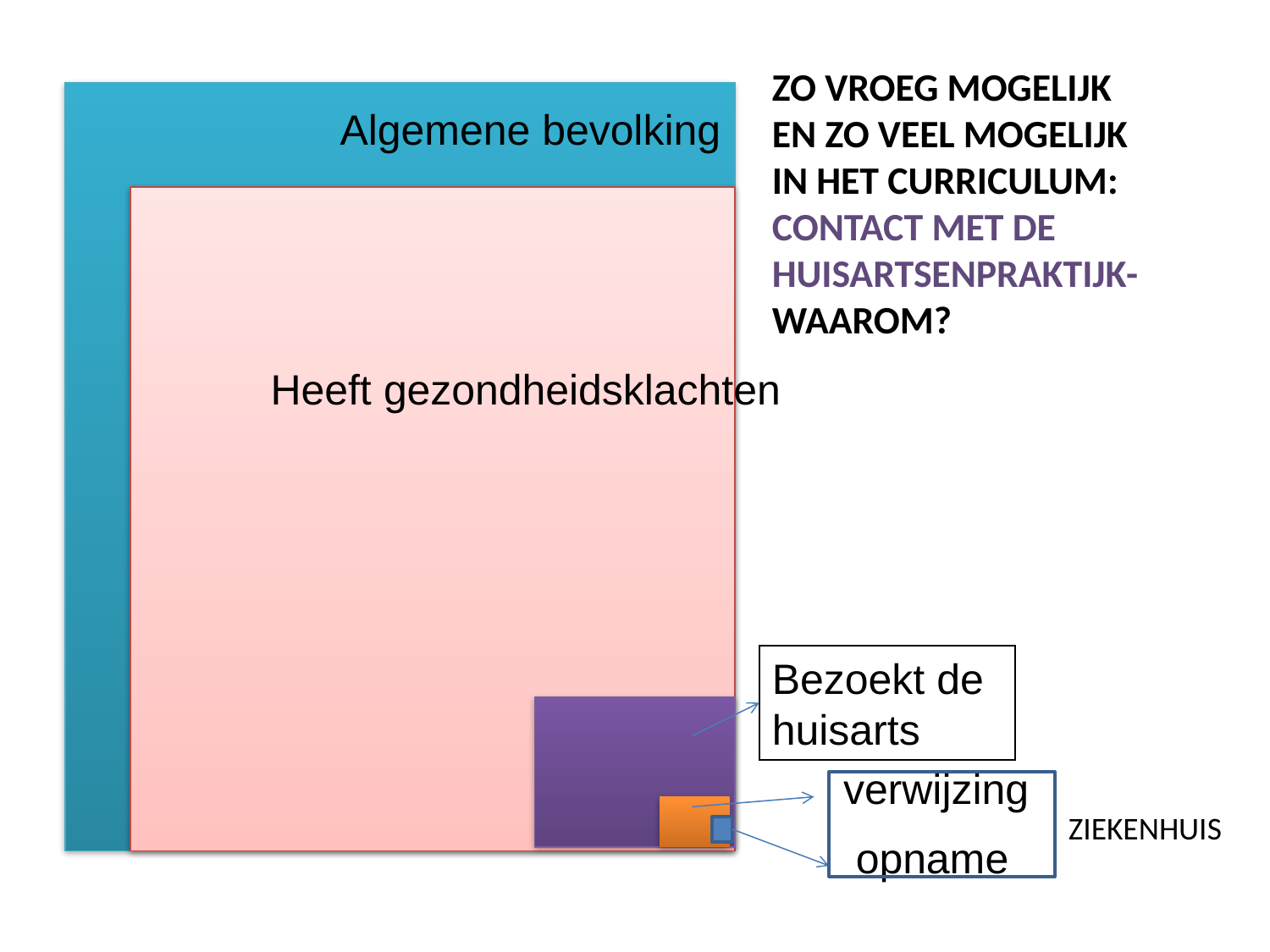

ZO VROEG MOGELIJK
EN ZO VEEL MOGELIJK
IN HET CURRICULUM:
CONTACT MET DE HUISARTSENPRAKTIJK-
WAAROM?

Algemene bevolking

Heeft gezondheidsklachten
Bezoekt de huisarts

verwijzing

ZIEKENHUIS

opname